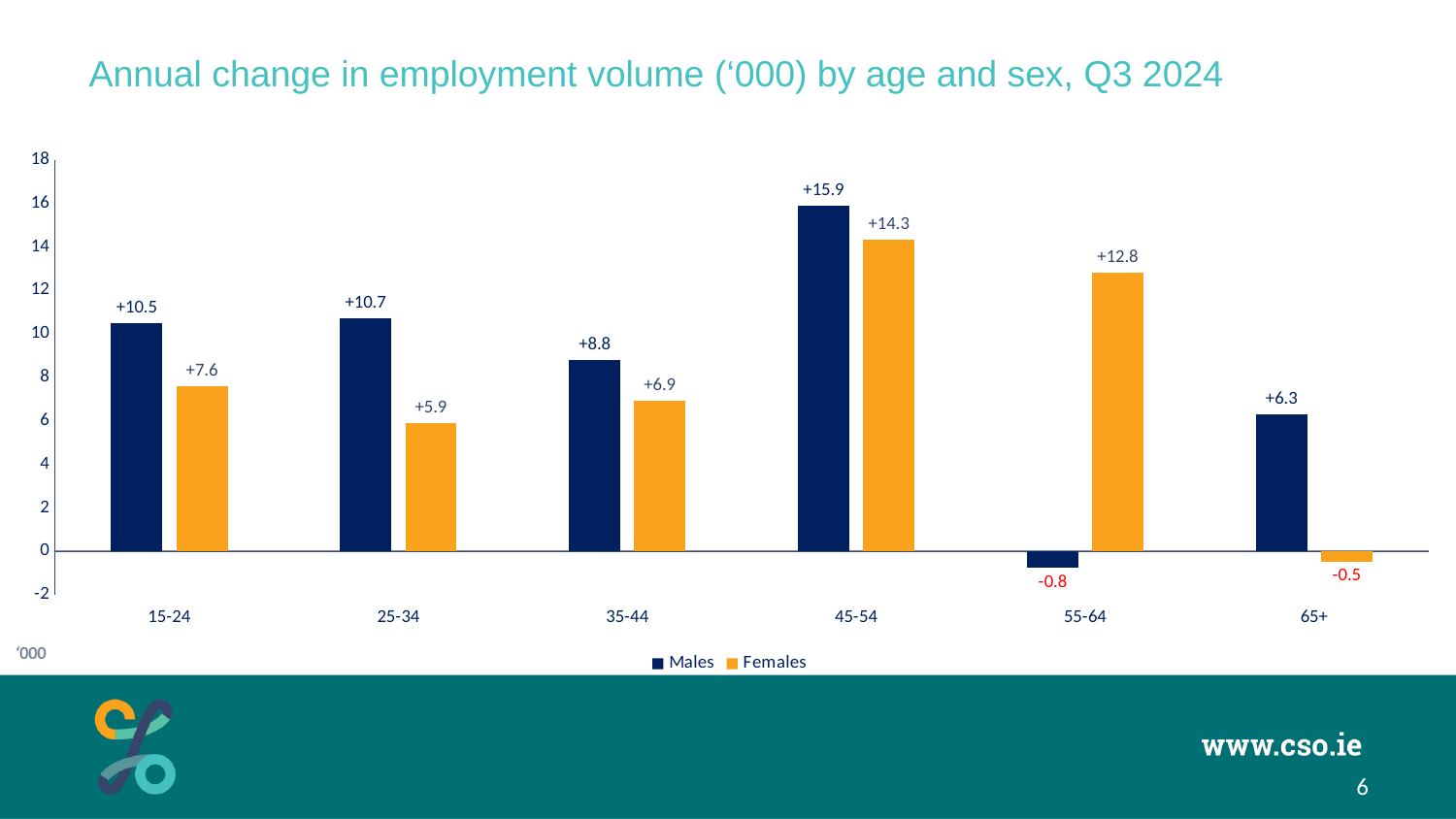

# Annual change in employment volume (‘000) by age and sex, Q3 2024

### Chart

| Category | Males | Females |
|---|---|---|
| 15-24 | 10.497035881017524 | 7.6107897656524415 |
| 25-34 | 10.730635893621127 | 5.918477387128405 |
| 35-44 | 8.785340850813327 | 6.932957173545674 |
| 45-54 | 15.894401523373801 | 14.32988072004747 |
| 55-64 | -0.7533725377282678 | 12.828568270785865 |
| 65+ | 6.2945601893113405 | -0.4695601633238553 |
6